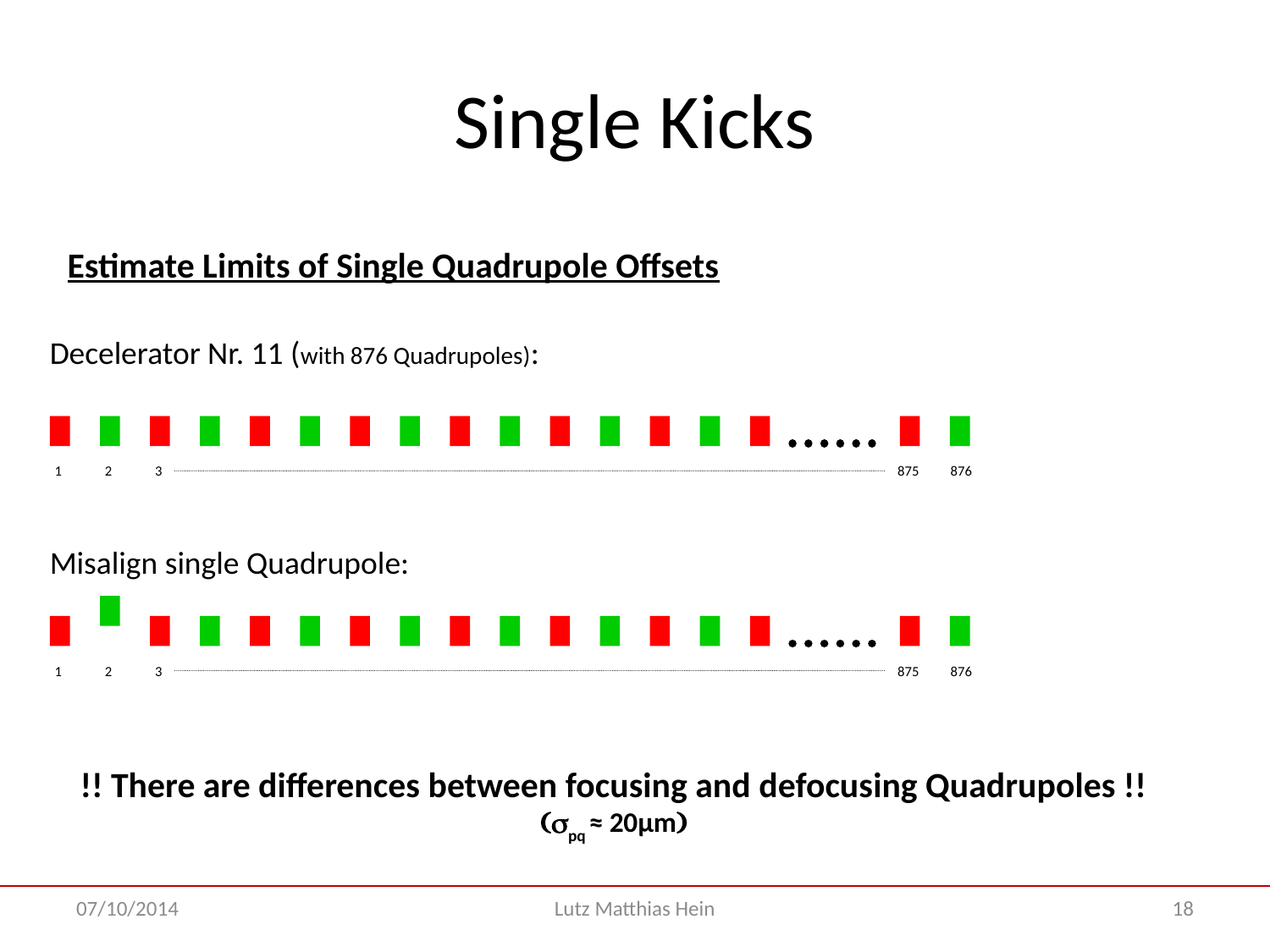

# Single Kicks
Estimate Limits of Single Quadrupole Offsets
Decelerator Nr. 11 (with 876 Quadrupoles):

1
2
3
875
876
Misalign single Quadrupole:

1
2
3
875
876
!! There are differences between focusing and defocusing Quadrupoles !!
(σpq ≈ 20µm)
07/10/2014
Lutz Matthias Hein
18